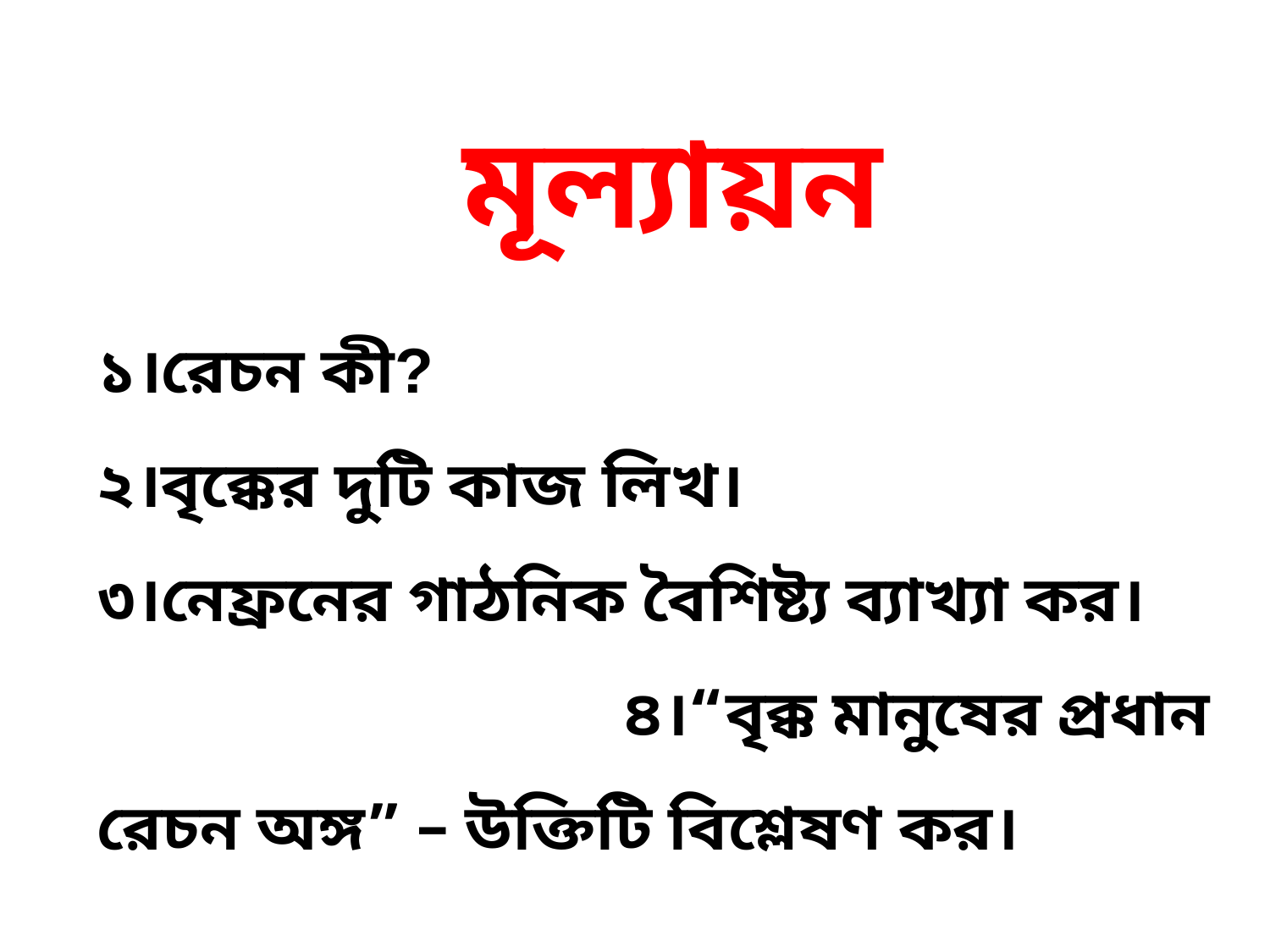

মূল্যায়ন
১।রেচন কী?
২।বৃক্কের দুটি কাজ লিখ।
৩।নেফ্রনের গাঠনিক বৈশিষ্ট্য ব্যাখ্যা কর।                                     ৪।“বৃক্ক মানুষের প্রধান রেচন অঙ্গ” – উক্তিটি বিশ্লেষণ কর।